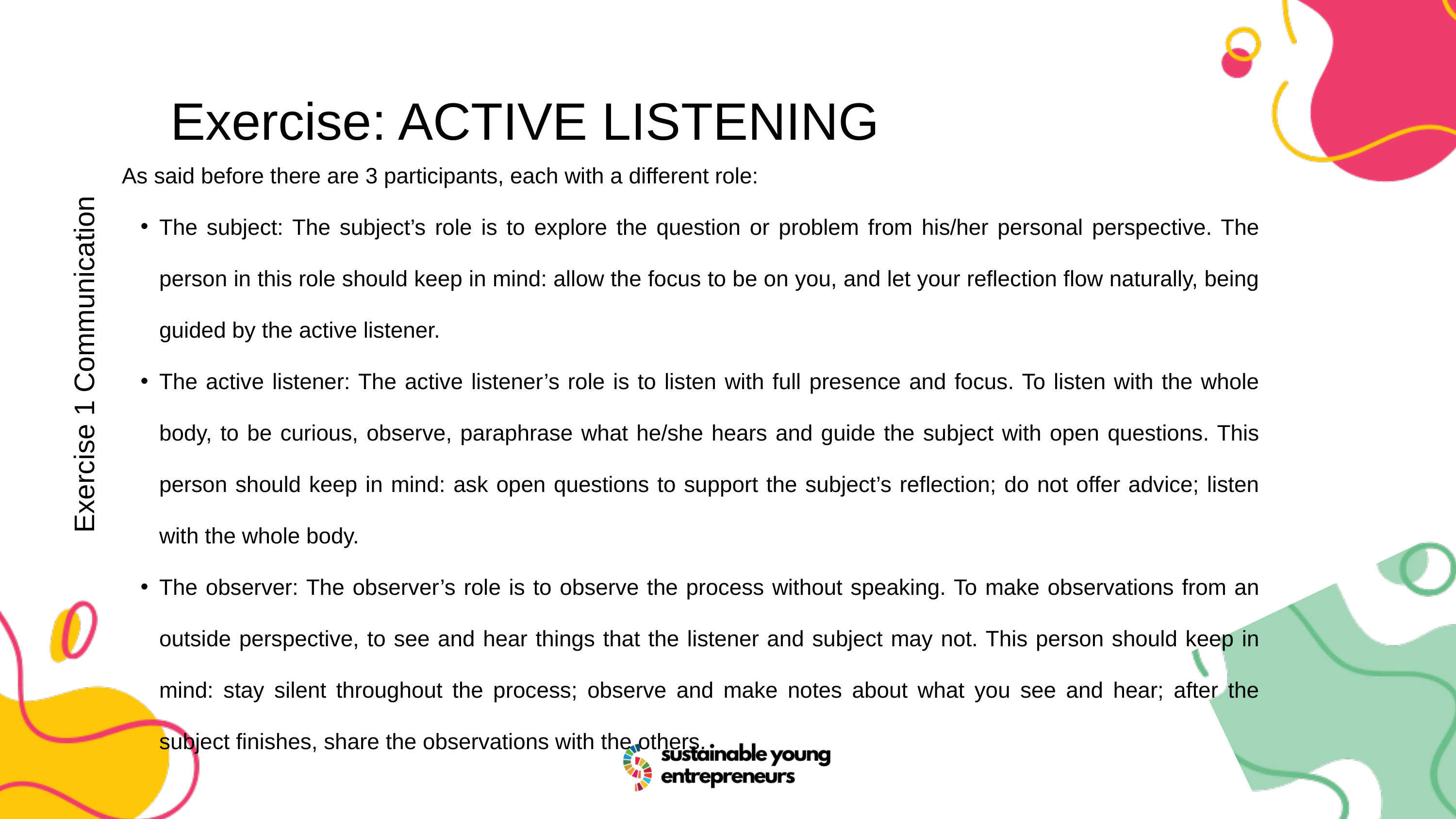

Exercise: ACTIVE LISTENING

As said before there are 3 participants, each with a different role:
The subject: The subject’s role is to explore the question or problem from his/her personal perspective. The person in this role should keep in mind: allow the focus to be on you, and let your reflection flow naturally, being guided by the active listener.
The active listener: The active listener’s role is to listen with full presence and focus. To listen with the whole body, to be curious, observe, paraphrase what he/she hears and guide the subject with open questions. This person should keep in mind: ask open questions to support the subject’s reflection; do not offer advice; listen with the whole body.
The observer: The observer’s role is to observe the process without speaking. To make observations from an outside perspective, to see and hear things that the listener and subject may not. This person should keep in mind: stay silent throughout the process; observe and make notes about what you see and hear; after the subject finishes, share the observations with the others.

Exercise 1 Communication